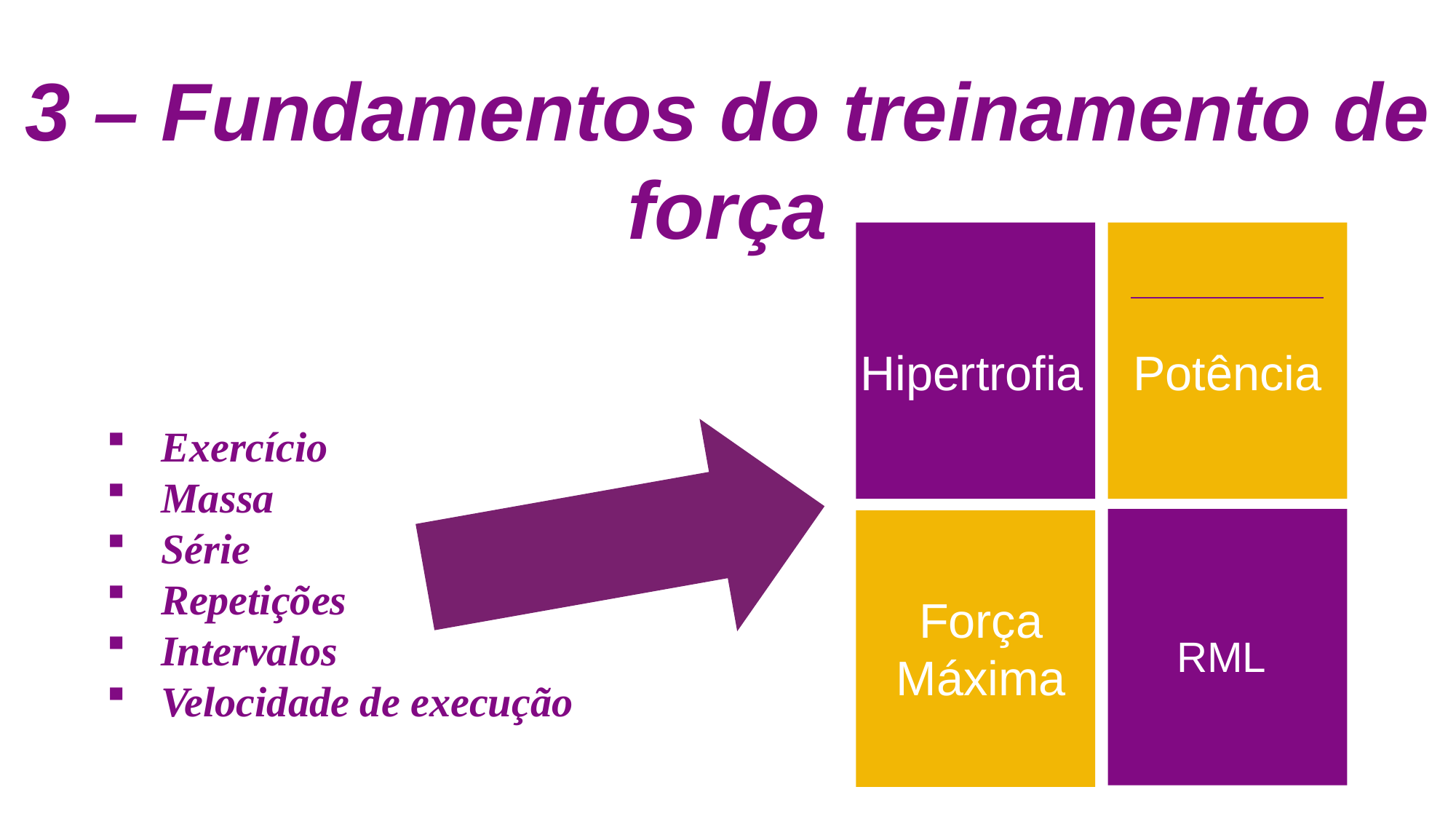

3 – Fundamentos do treinamento de força

Potência
Hipertrofia
Exercício
Massa
Série
Repetições
Intervalos
Velocidade de execução

RML
Força
Máxima